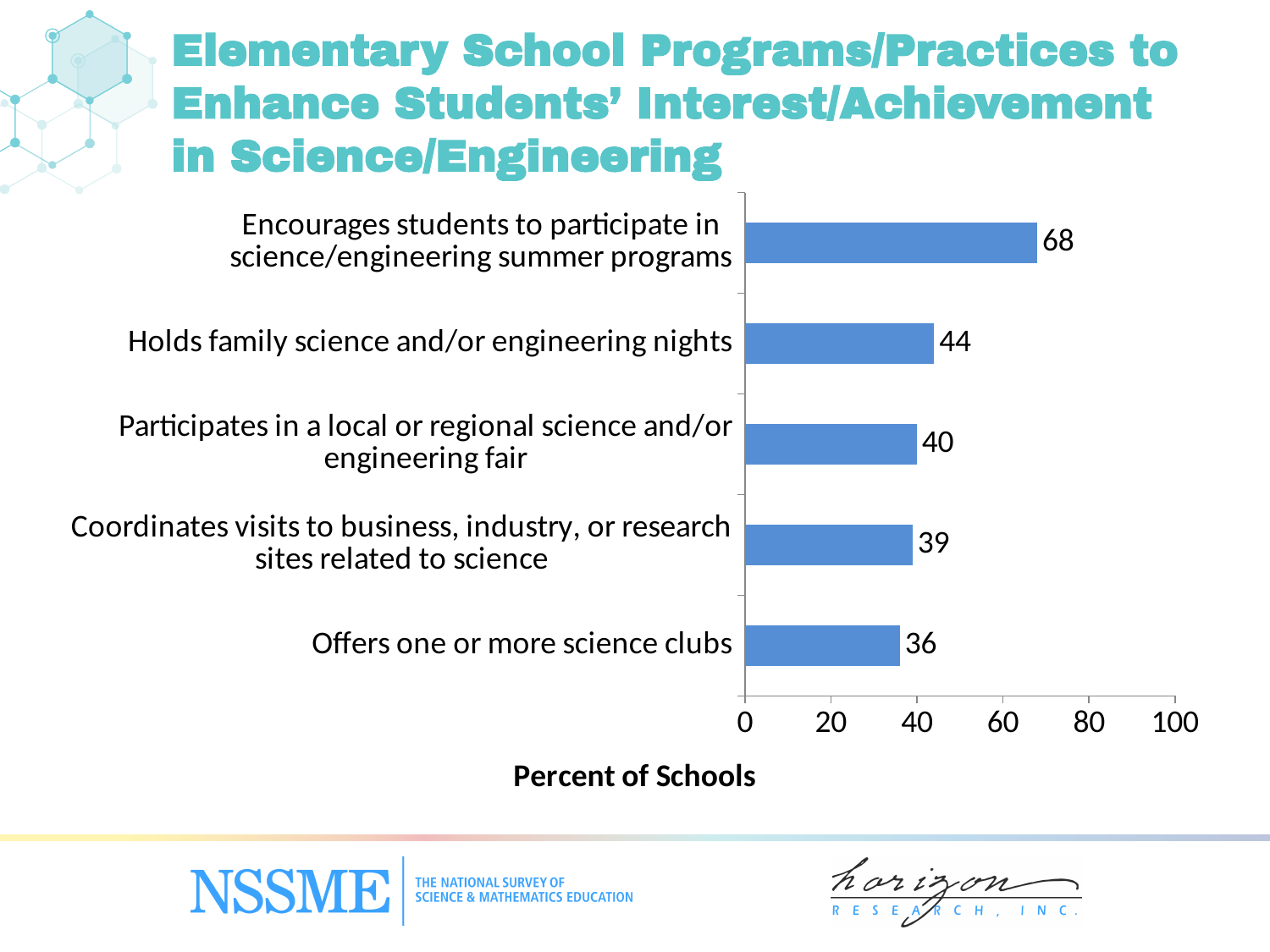

Elementary School Programs/Practices to Enhance Students’ Interest/Achievement in Science/Engineering

### Chart

| Category | Percent of Schools |
|---|---|
| Offers one or more science clubs | 36.0 |
| Coordinates visits to business, industry, or research sites related to science | 39.0 |
| Participates in a local or regional science and/‌or engineering fair | 40.0 |
| Holds family science and/‌or engineering nights | 44.0 |
| Encourages students to participate in science/engineering summer programs | 68.0 |